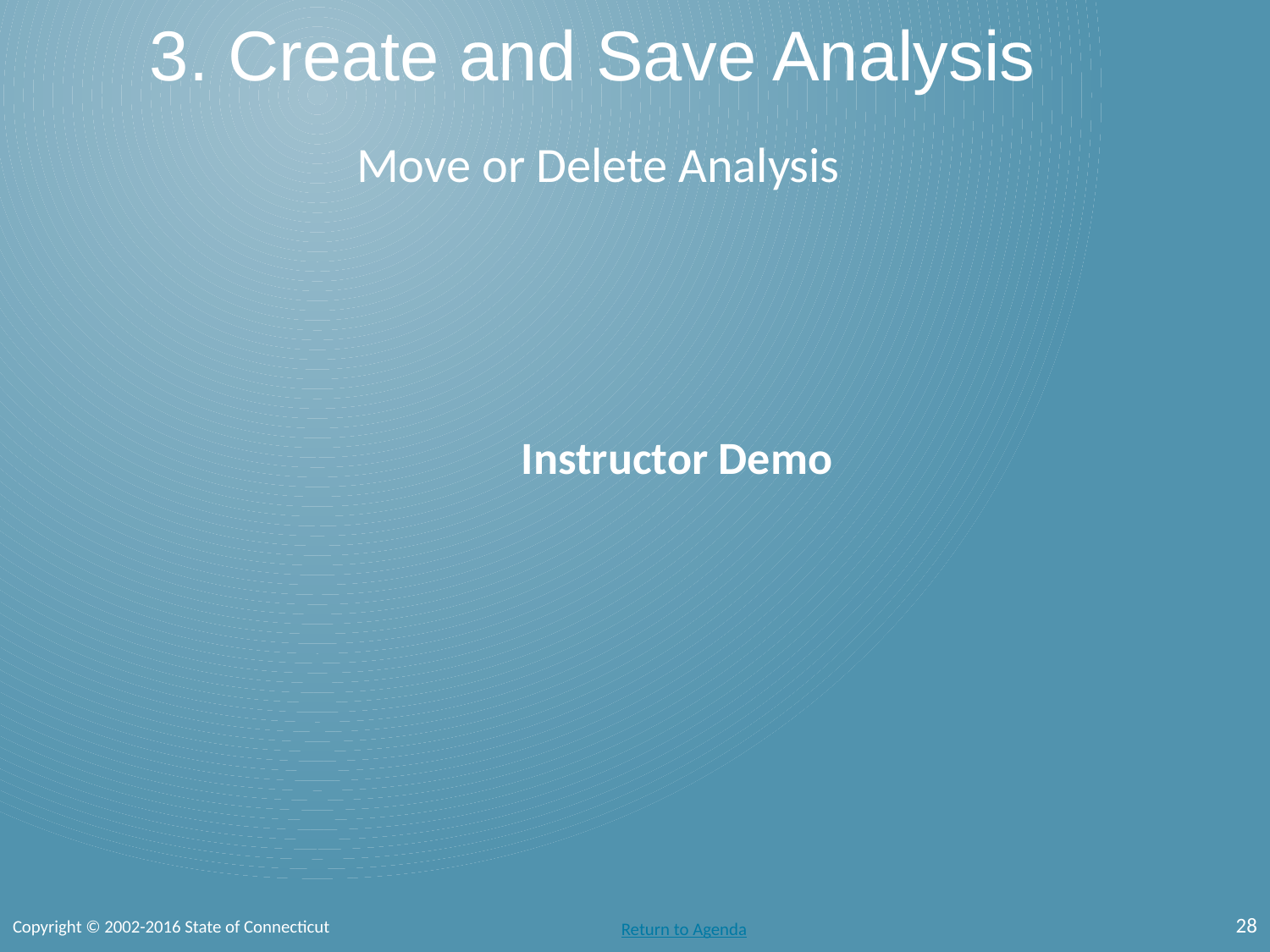

# 3. Create and Save Analysis
Move or Delete Analysis

Instructor Demo

28
Copyright © 2002-2016 State of Connecticut